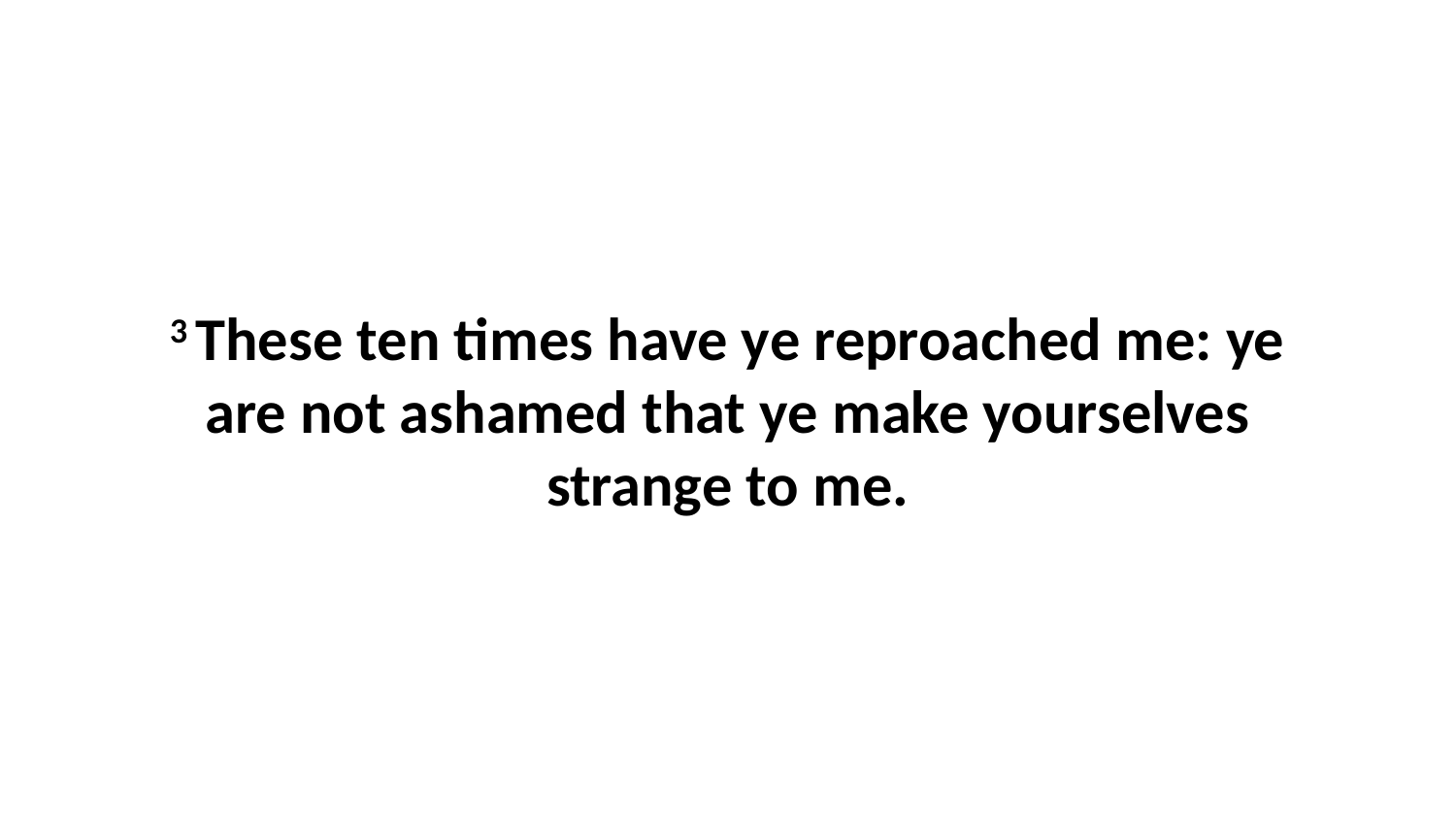

3 These ten times have ye reproached me: ye are not ashamed that ye make yourselves strange to me.